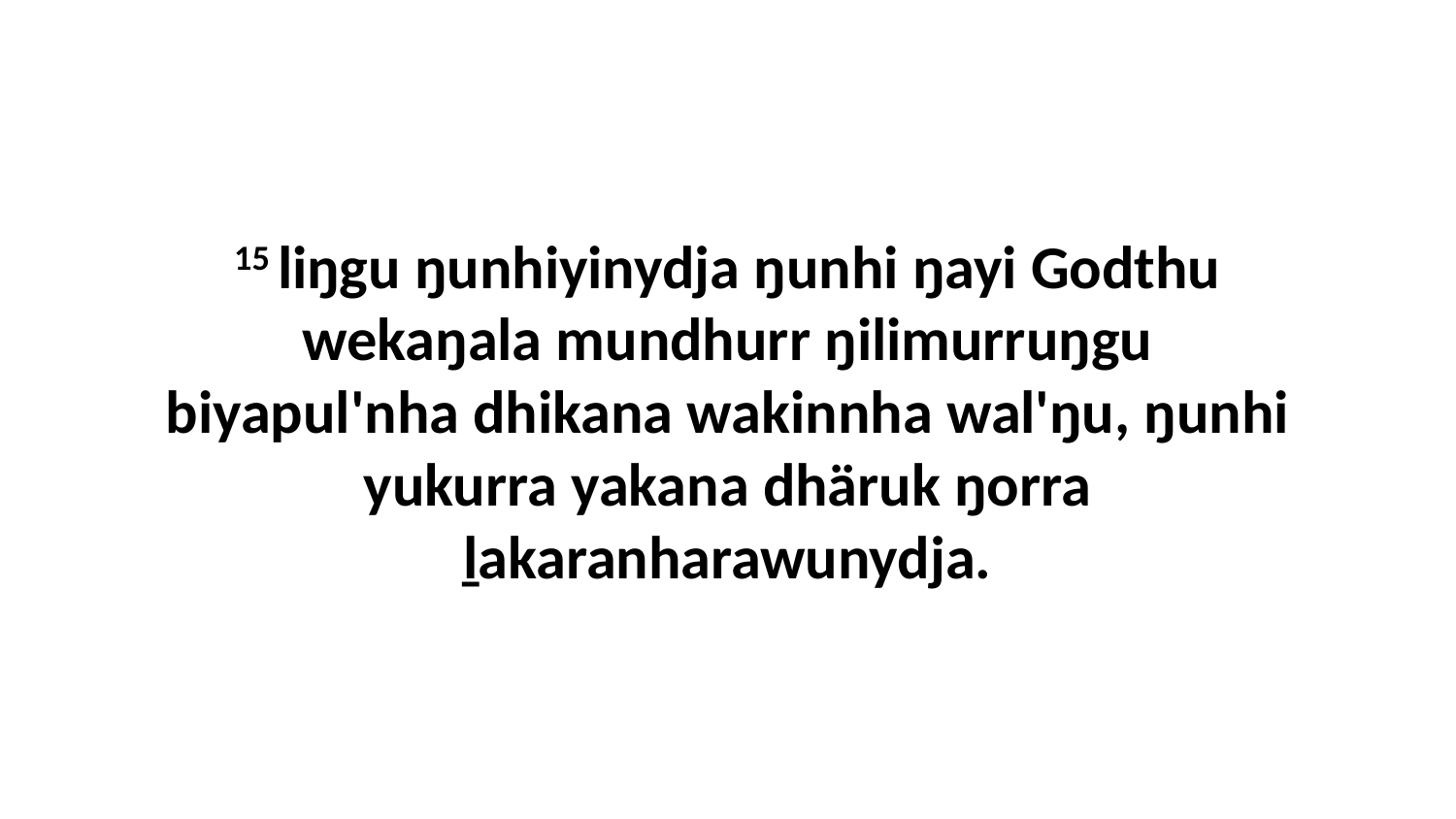

15 liŋgu ŋunhiyinydja ŋunhi ŋayi Godthu wekaŋala mundhurr ŋilimurruŋgu biyapul'nha dhikana wakinnha wal'ŋu, ŋunhi yukurra yakana dhäruk ŋorra ḻakaranharawunydja.